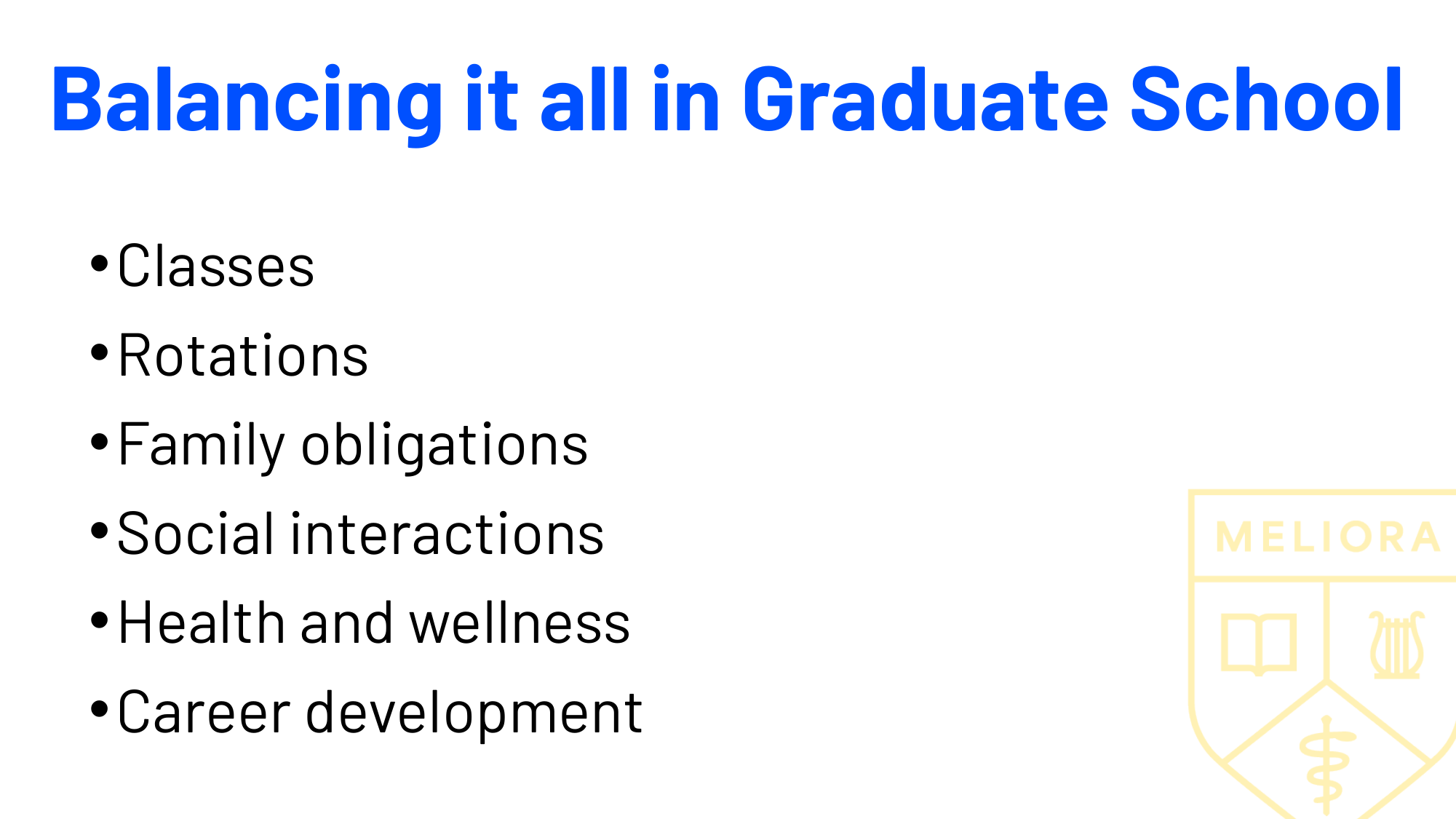

# Balancing it all in Graduate School
Classes
Rotations
Family obligations
Social interactions
Health and wellness
Career development